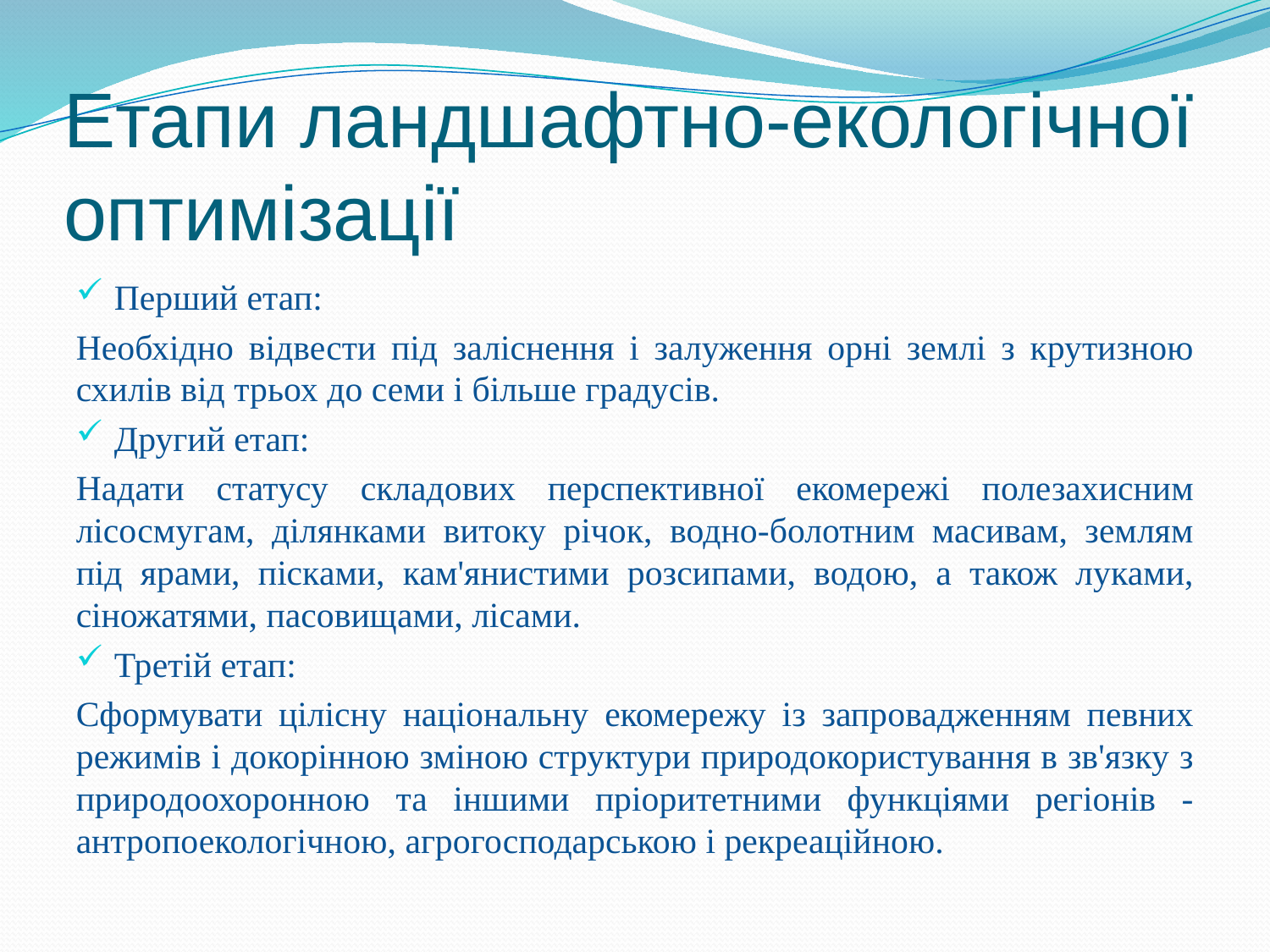

# Етапи ландшафтно-екологічної оптимізації
Перший етап:
Необ­хідно відвести під заліснення і залуження орні землі з крутизною схилів від трьох до семи і більше градусів.
Другий етап:
Надати статусу складових перспективної екомережі полезахисним лісосмугам, ділянками витоку річок, водно-болотним масивам, землям під ярами, пісками, кам'янистими розсипами, водою, а також луками, сіножатями, пасовищами, лісами.
Третій етап:
Сформувати цілісну національну екомережу із запровадженням певних режимів і докорінною зміною структури природокористування в зв'язку з природоохоронною та іншими пріоритетними функціями регіонів - антропоекологічною, агрогосподарською і рекреаційною.